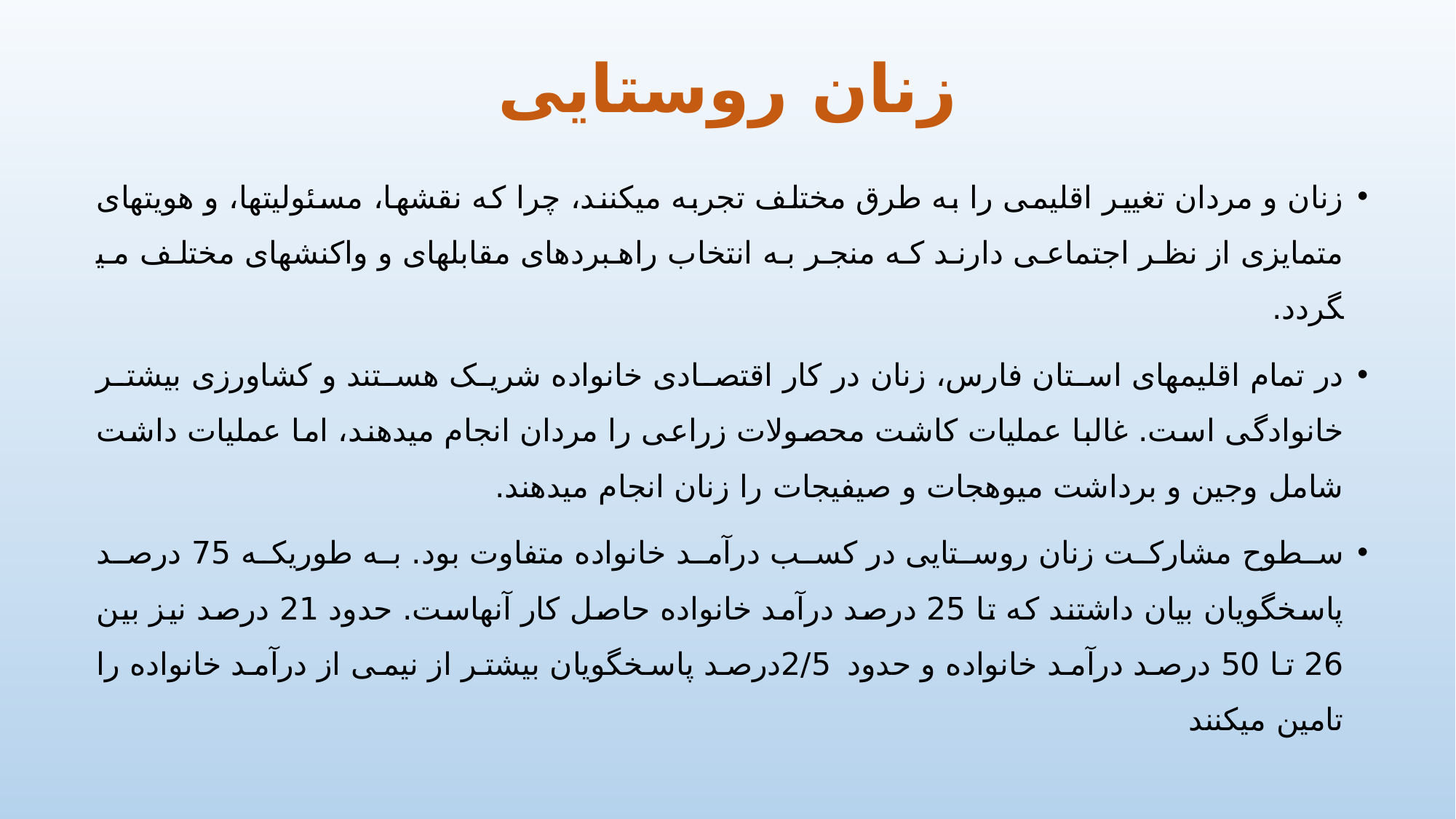

# زنان روستایی
زنان و مردان تغییر اقلیمی را به طرق مختلف تجربه می­کنند، چرا که نقش­ها، مسئولیت­ها، و هویت­های متمایزی از نظر اجتماعی دارند که منجر به انتخاب راهبرد­های مقابله­ای و واکنش­های مختلف می­گردد.
در تمام اقلیم­های استان فارس، زنان در کار اقتصادی خانواده شریک هستند و کشاورزی بیشتر خانوادگی است. غالبا عملیات کاشت محصولات زراعی را مردان انجام می­دهند، اما عملیات داشت شامل وجین و برداشت میوه­جات و صیفی­جات را زنان انجام می­دهند.
سطوح مشارکت زنان روستایی در کسب درآمد خانواده متفاوت بود. به طوری­که 75 درصد پاسخگویان بیان داشتند که تا 25 درصد درآمد خانواده حاصل کار آنهاست. حدود 21 درصد نیز بین 26 تا 50 درصد درآمد خانواده و حدود 2/5درصد پاسخگویان بیشتر از نیمی از درآمد خانواده را تامین می­کنند